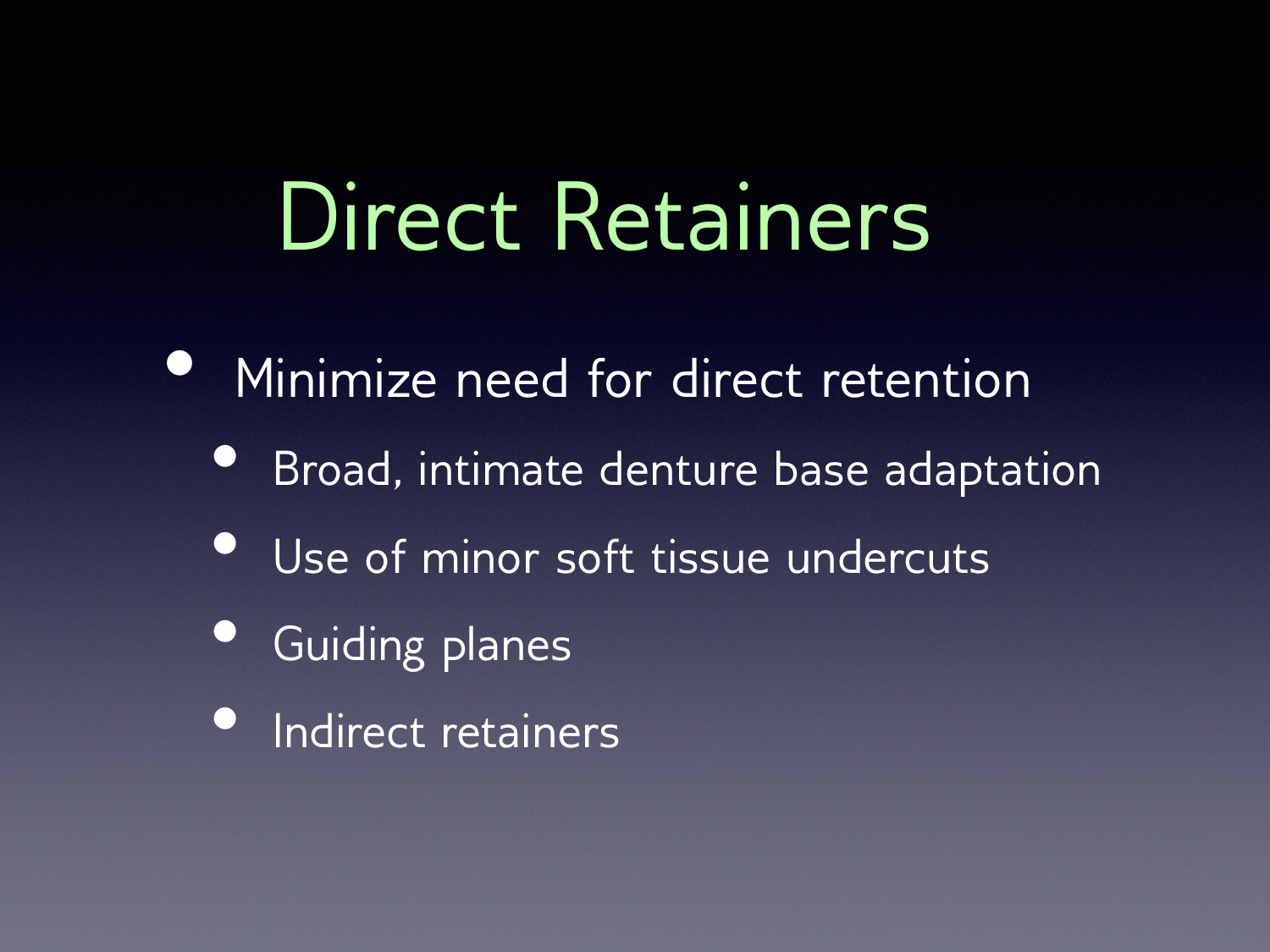

# Direct Retainers
Minimize need for direct retention
Broad, intimate denture base adaptation
Use of minor soft tissue undercuts
Guiding planes
Indirect retainers